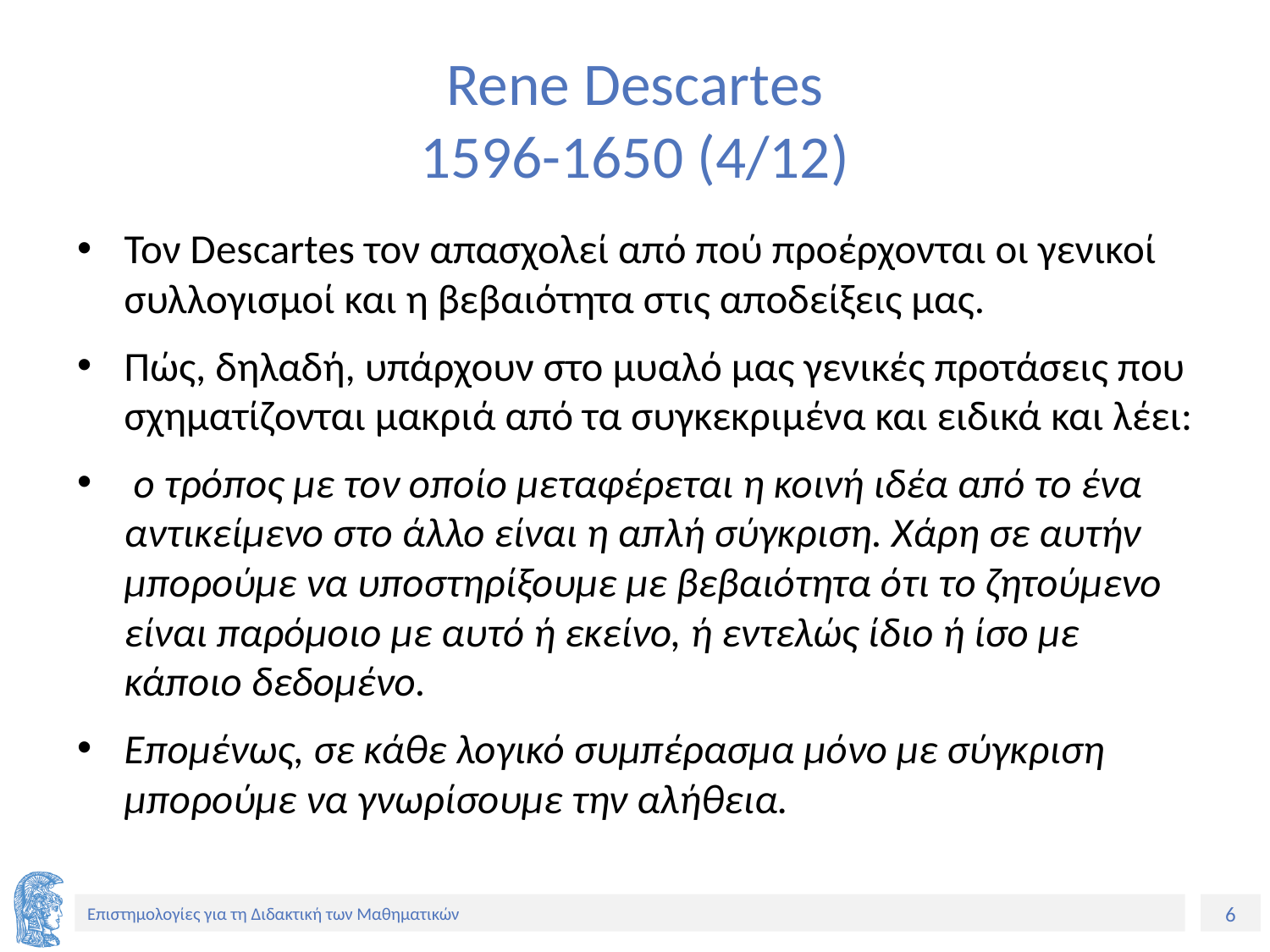

# Rene Descartes 1596-1650 (4/12)
Τον Descartes τον απασχολεί από πού προέρχονται οι γενικοί συλλογισμοί και η βεβαιότητα στις αποδείξεις μας.
Πώς, δηλαδή, υπάρχουν στο μυαλό μας γενικές προτάσεις που σχηματίζονται μακριά από τα συγκεκριμένα και ειδικά και λέει:
 ο τρόπος με τον οποίο μεταφέρεται η κοινή ιδέα από το ένα αντικείμενο στο άλλο είναι η απλή σύγκριση. Χάρη σε αυτήν μπορούμε να υποστηρίξουμε με βεβαιότητα ότι το ζητούμενο είναι παρόμοιο με αυτό ή εκείνο, ή εντελώς ίδιο ή ίσο με κάποιο δεδομένο.
Επομένως, σε κάθε λογικό συμπέρασμα μόνο με σύγκριση μπορούμε να γνωρίσουμε την αλήθεια.